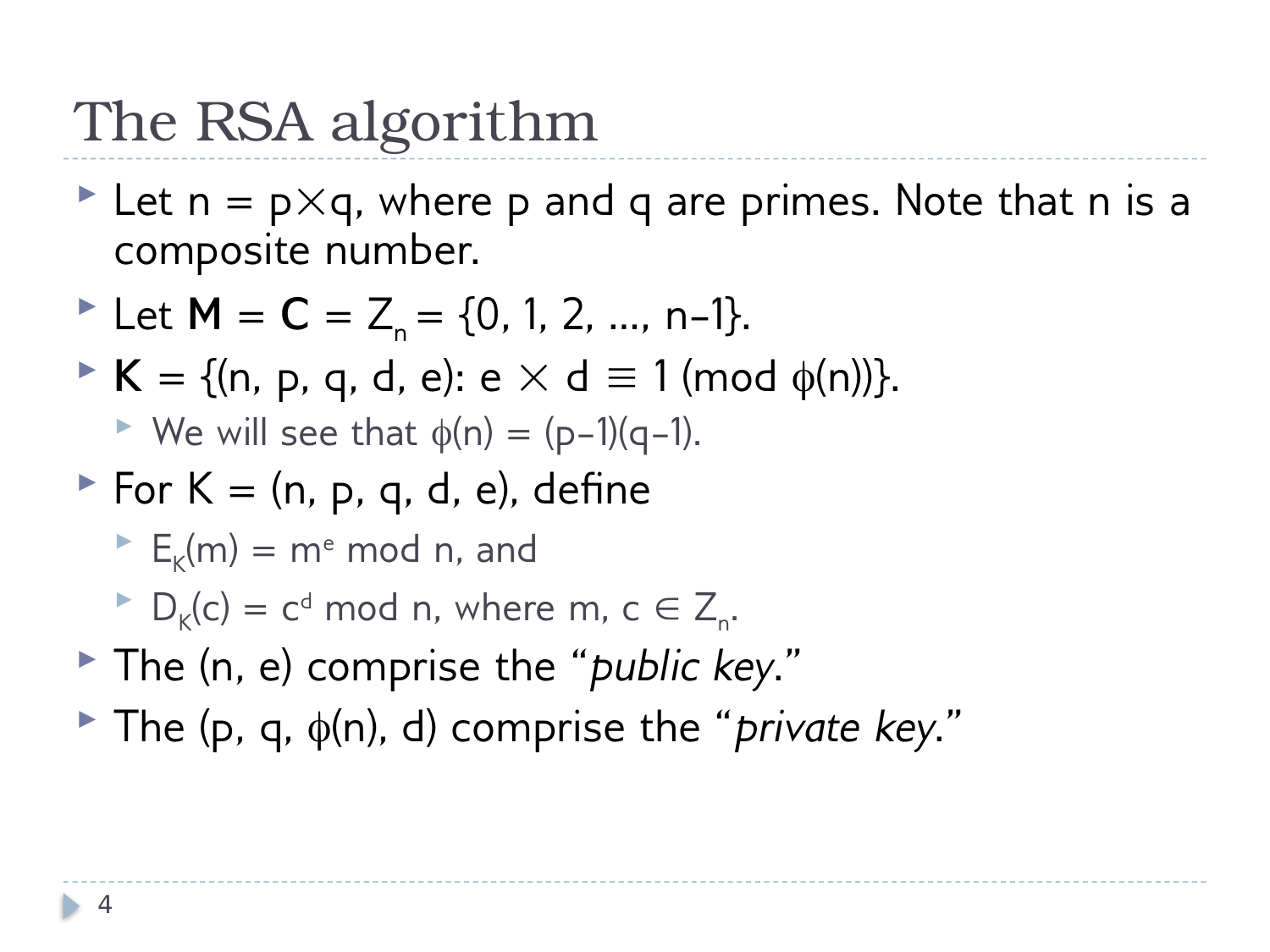

# The RSA algorithm
Let n = p×q, where p and q are primes. Note that n is a composite number.
Let M = C = Zn = {0, 1, 2, …, n–1}.
K = {(n, p, q, d, e): e × d ≡ 1 (mod φ(n))}.
We will see that φ(n) = (p–1)(q–1).
For K = (n, p, q, d, e), define
EK(m) = me mod n, and
DK(c) = cd mod n, where m, c ∈ Zn.
The (n, e) comprise the “public key.”
The (p, q, φ(n), d) comprise the “private key.”
4